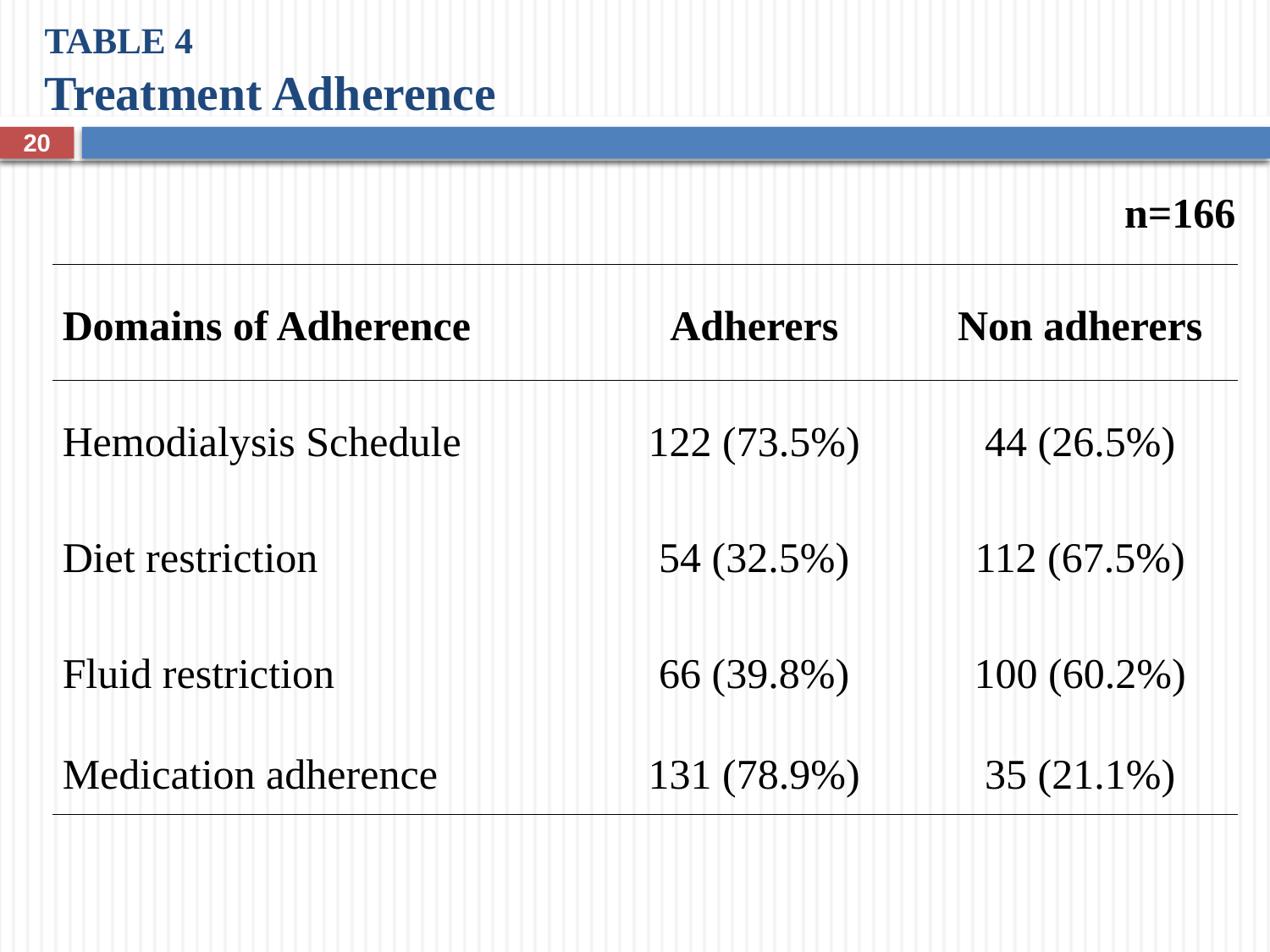

# TABLE 4 Treatment Adherence
20
n=166
| Domains of Adherence | Adherers | Non adherers |
| --- | --- | --- |
| Hemodialysis Schedule | 122 (73.5%) | 44 (26.5%) |
| Diet restriction | 54 (32.5%) | 112 (67.5%) |
| Fluid restriction | 66 (39.8%) | 100 (60.2%) |
| Medication adherence | 131 (78.9%) | 35 (21.1%) |